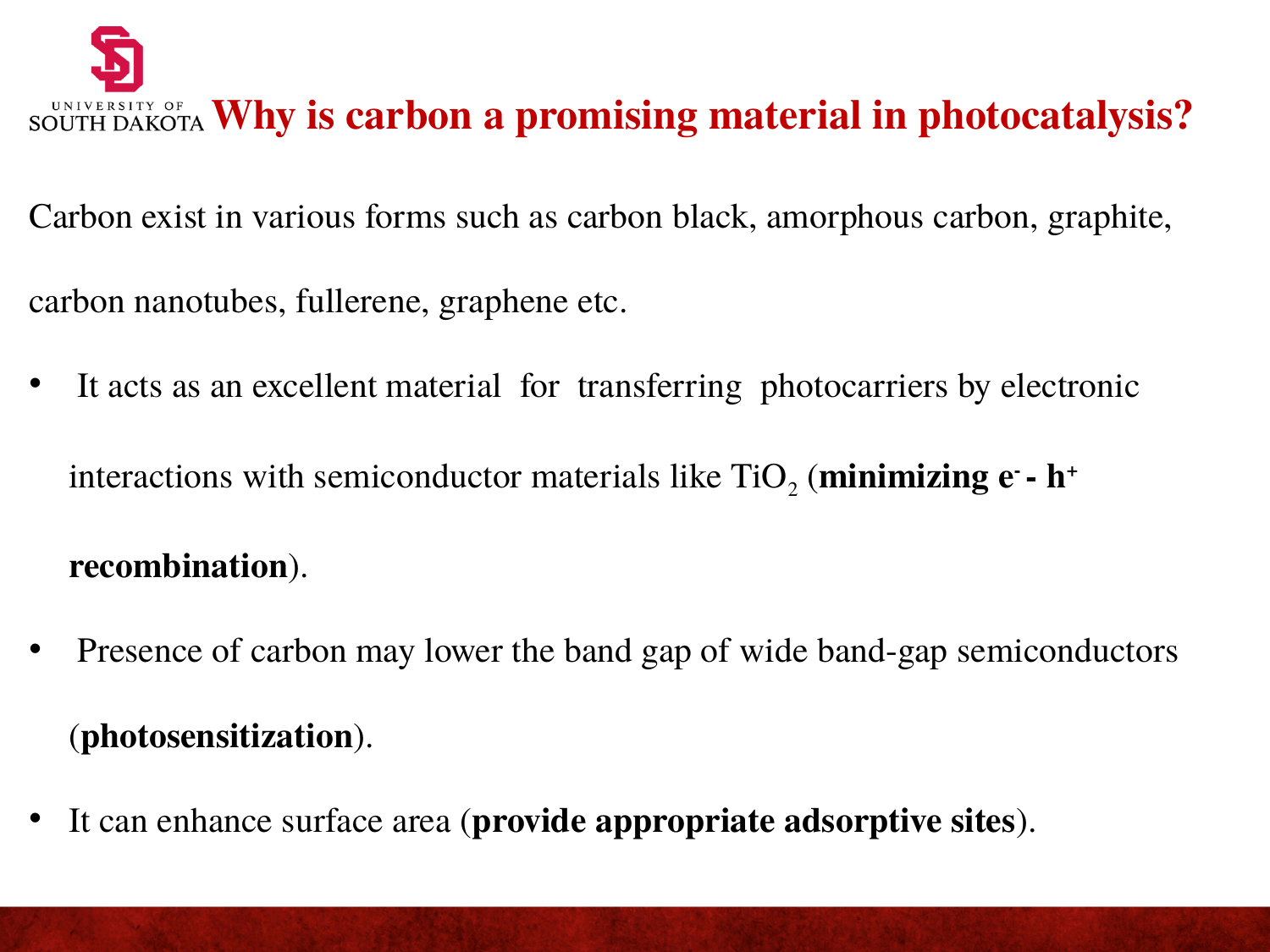

Why is carbon a promising material in photocatalysis?
Carbon exist in various forms such as carbon black, amorphous carbon, graphite, carbon nanotubes, fullerene, graphene etc.
 It acts as an excellent material  for  transferring  photocarriers by electronic  interactions with semiconductor materials like TiO2 (minimizing e- - h+ recombination).
 Presence of carbon may lower the band gap of wide band-gap semiconductors (photosensitization).
It can enhance surface area (provide appropriate adsorptive sites).